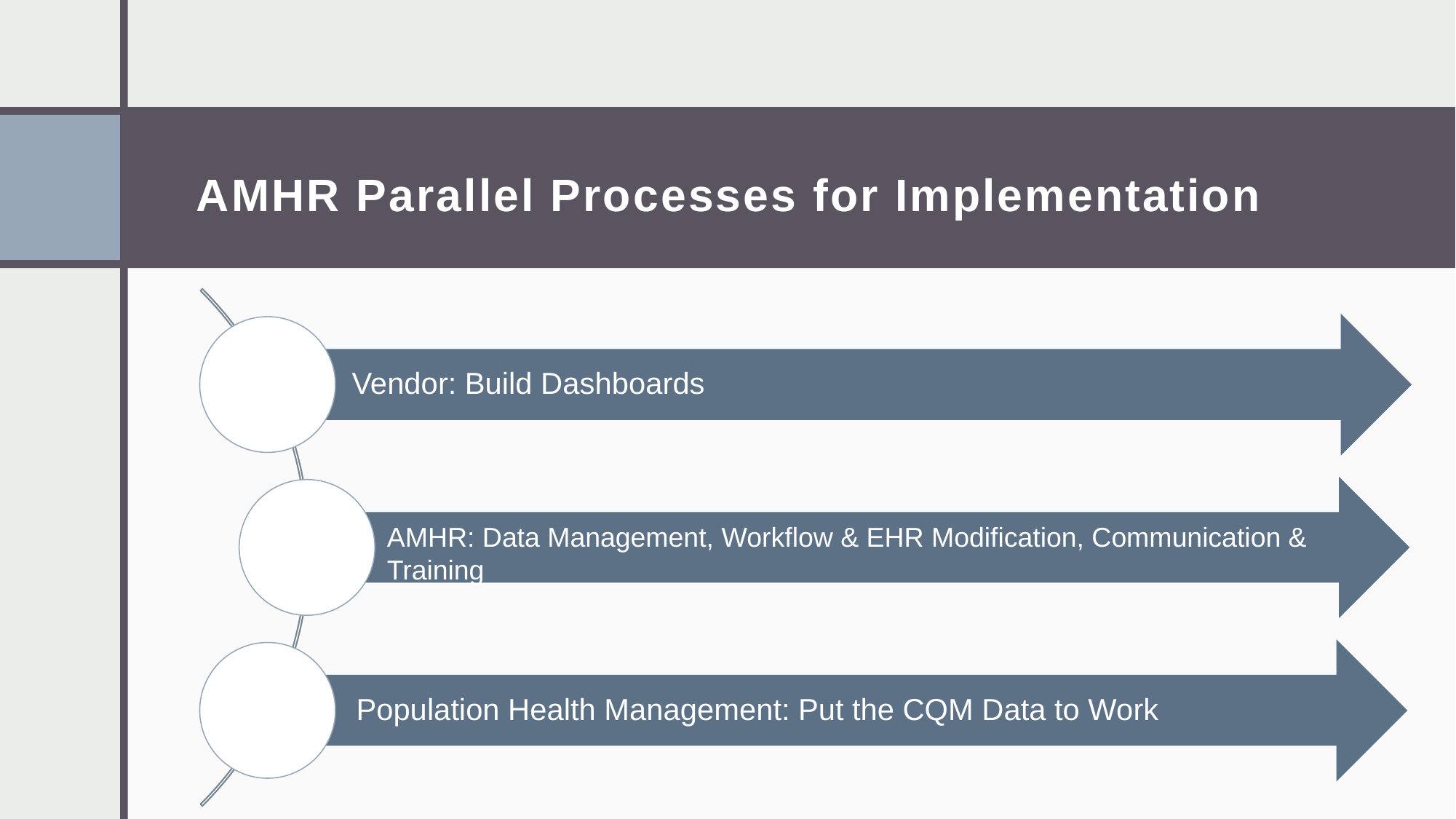

# AMHR Parallel Processes for Implementation
Vendor: Build Dashboards

Population Health Management: Put the CQM Data to Work
AMHR: Data Management, Workflow & EHR Modification, Communication & Training